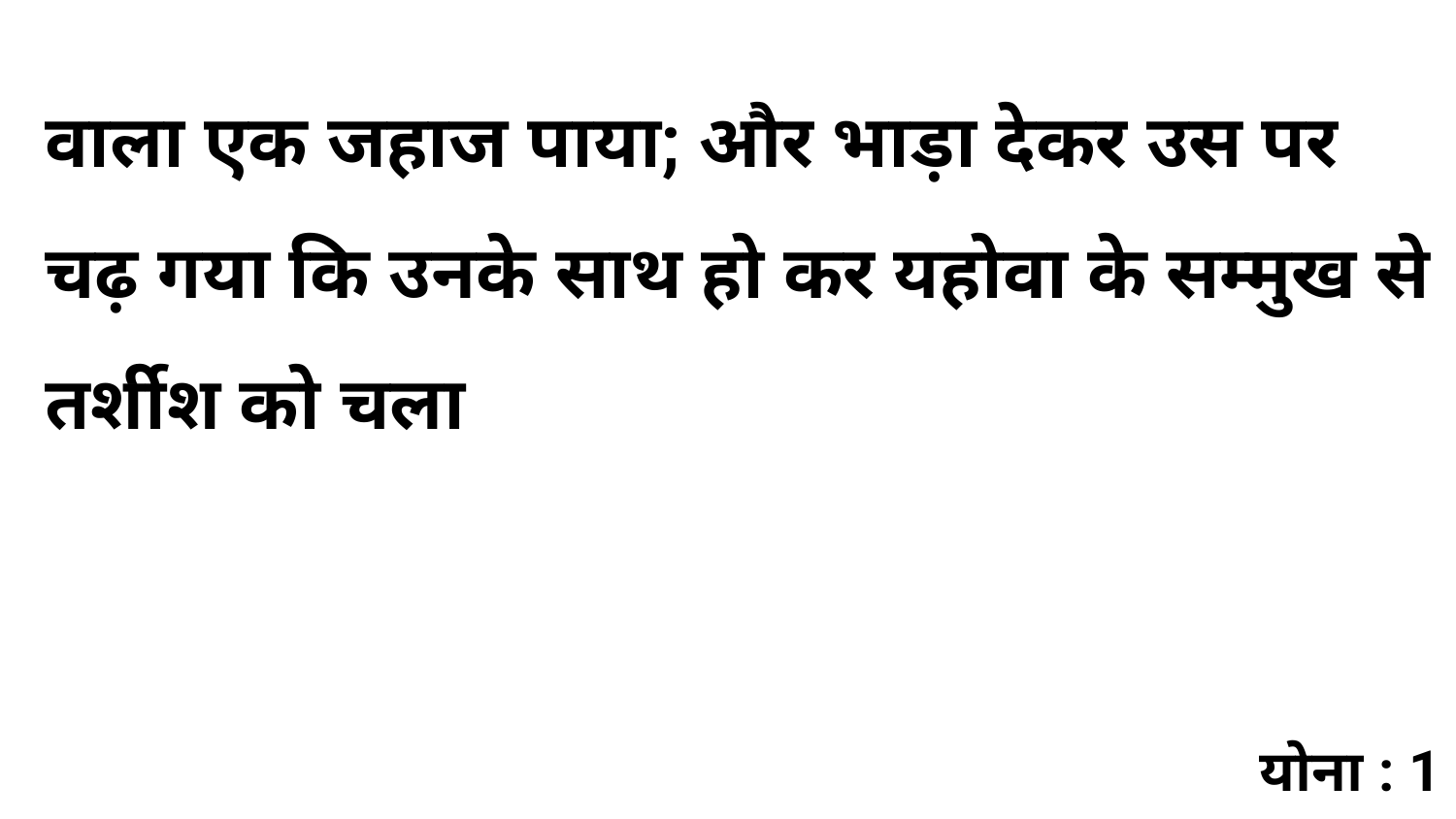

वाला एक जहाज पाया; और भाड़ा देकर उस पर चढ़ गया कि उनके साथ हो कर यहोवा के सम्मुख से तर्शीश को चला
योना : 1